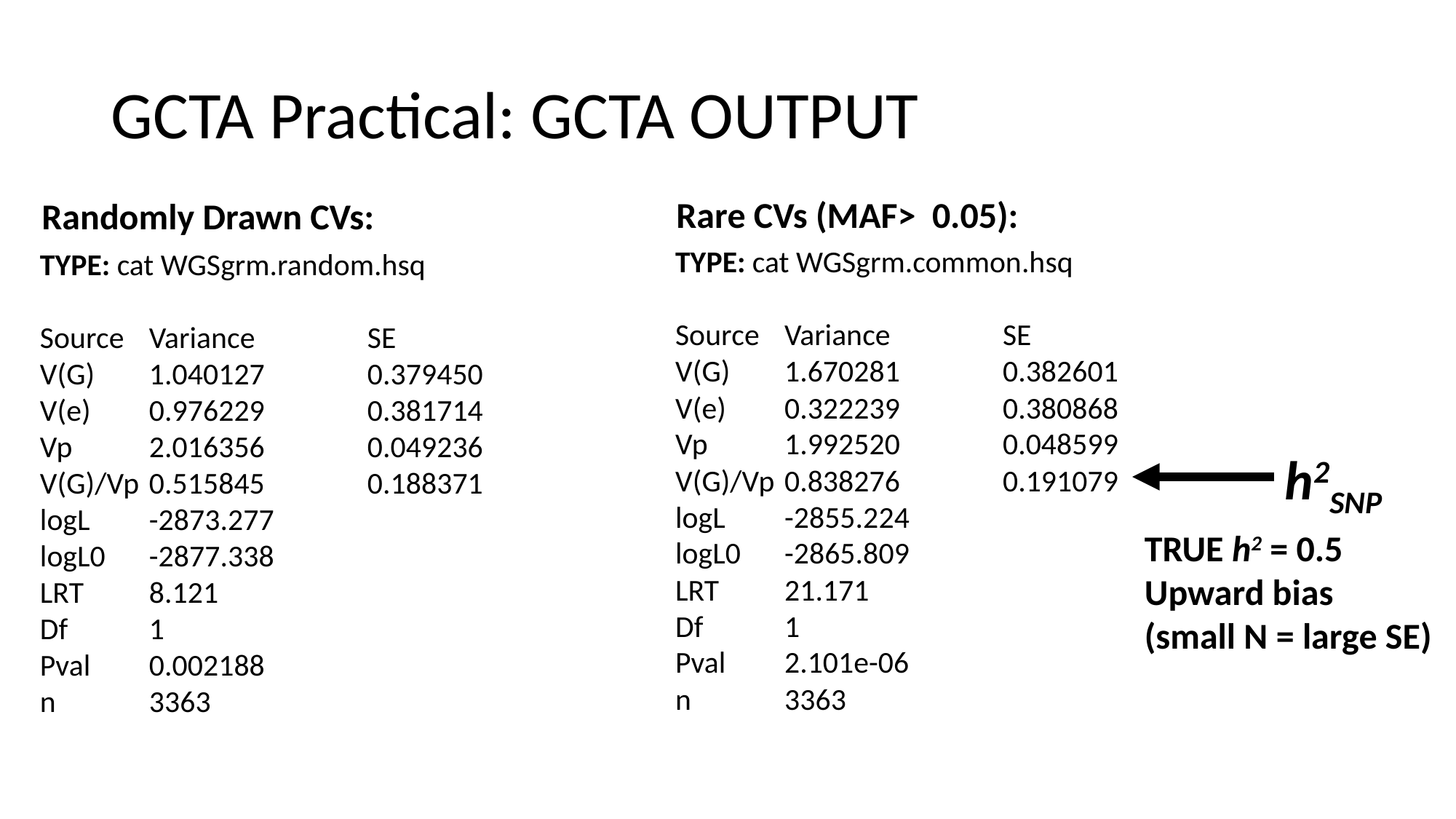

# GCTA Practical: GCTA OUTPUT
Rare CVs (MAF>  0.05):
Randomly Drawn CVs:
TYPE: cat WGSgrm.common.hsq

Source	Variance		SE
V(G)	1.670281	0.382601
V(e)	0.322239	0.380868
Vp	1.992520	0.048599
V(G)/Vp	0.838276	0.191079
logL	-2855.224
logL0	-2865.809
LRT	21.171
Df	1
Pval	2.101e-06
n	3363
TYPE: cat WGSgrm.random.hsq

Source	Variance		SE
V(G)	1.040127	0.379450
V(e)	0.976229	0.381714
Vp	2.016356	0.049236
V(G)/Vp	0.515845	0.188371
logL	-2873.277
logL0	-2877.338
LRT	8.121
Df	1
Pval	0.002188
n	3363
h2SNP
TRUE h2 = 0.5
Upward bias
(small N = large SE)